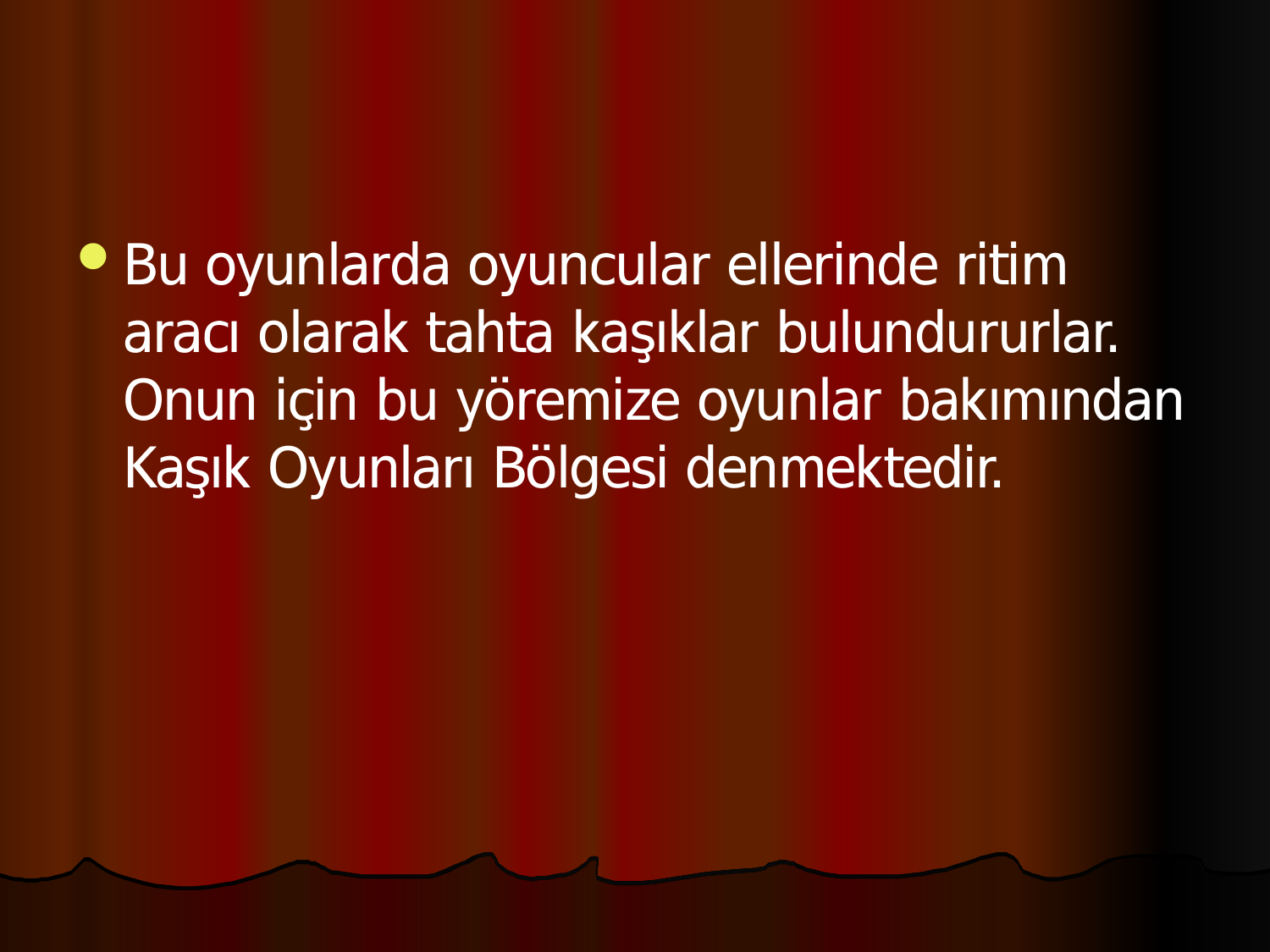

#
Bu oyunlarda oyuncular ellerinde ritim aracı olarak tahta kaşıklar bulundururlar. Onun için bu yöremize oyunlar bakımından Kaşık Oyunları Bölgesi denmektedir.